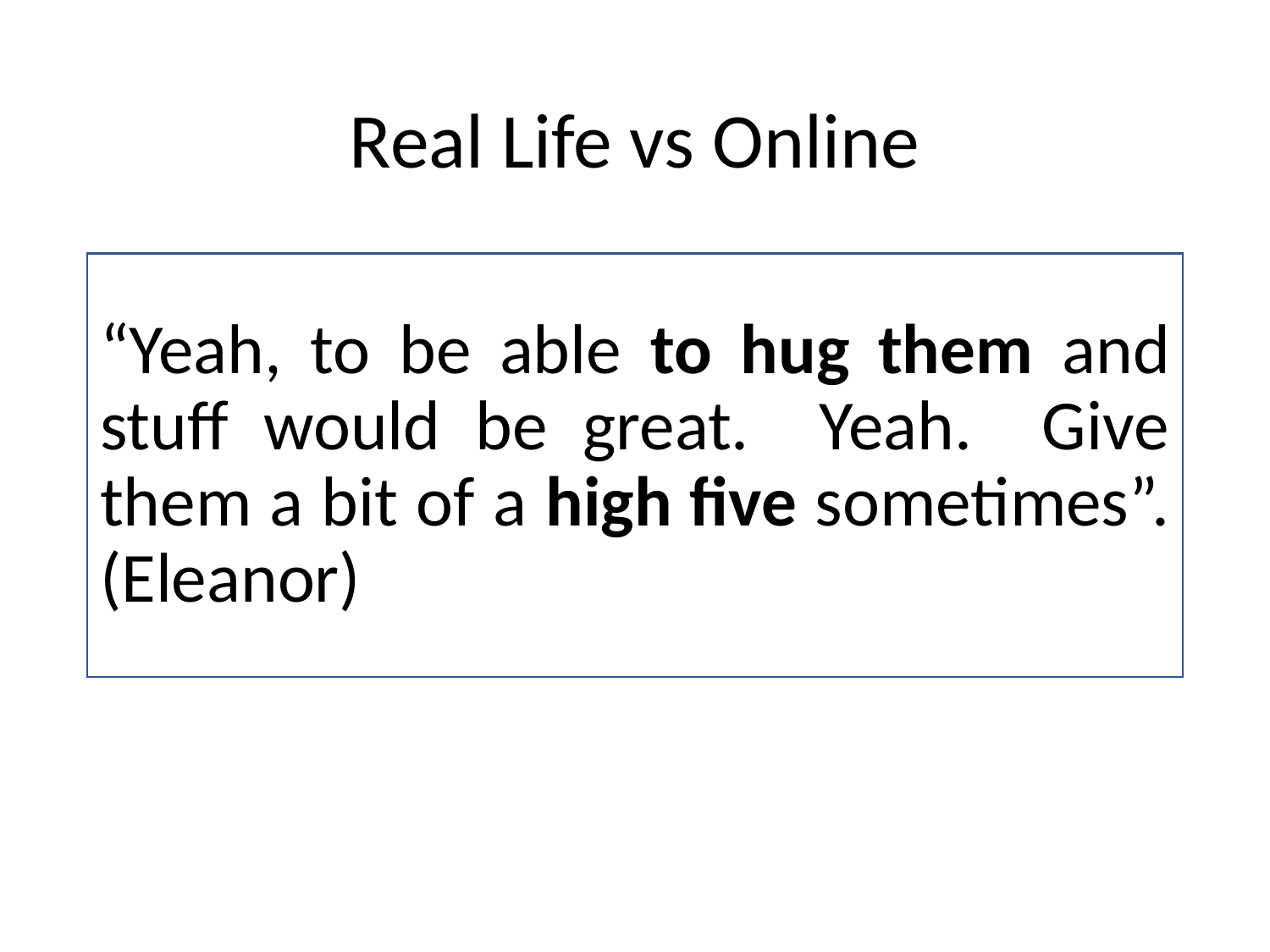

# Real Life vs Online
“Yeah, to be able to hug them and stuff would be great.  Yeah.  Give them a bit of a high five sometimes”. (Eleanor)